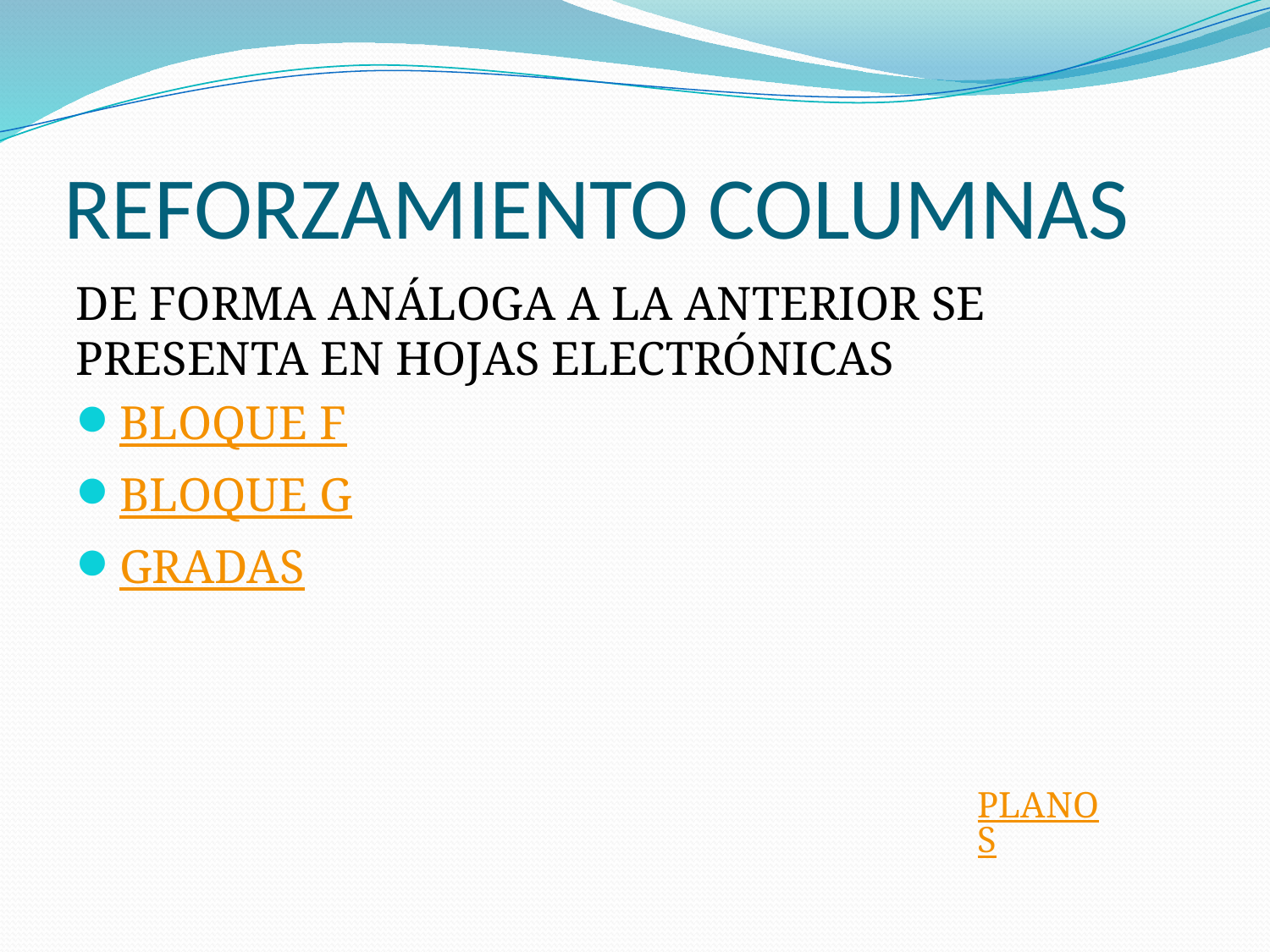

# REFORZAMIENTO COLUMNAS
DE FORMA ANÁLOGA A LA ANTERIOR SE PRESENTA EN HOJAS ELECTRÓNICAS
BLOQUE F
BLOQUE G
GRADAS
PLANOS